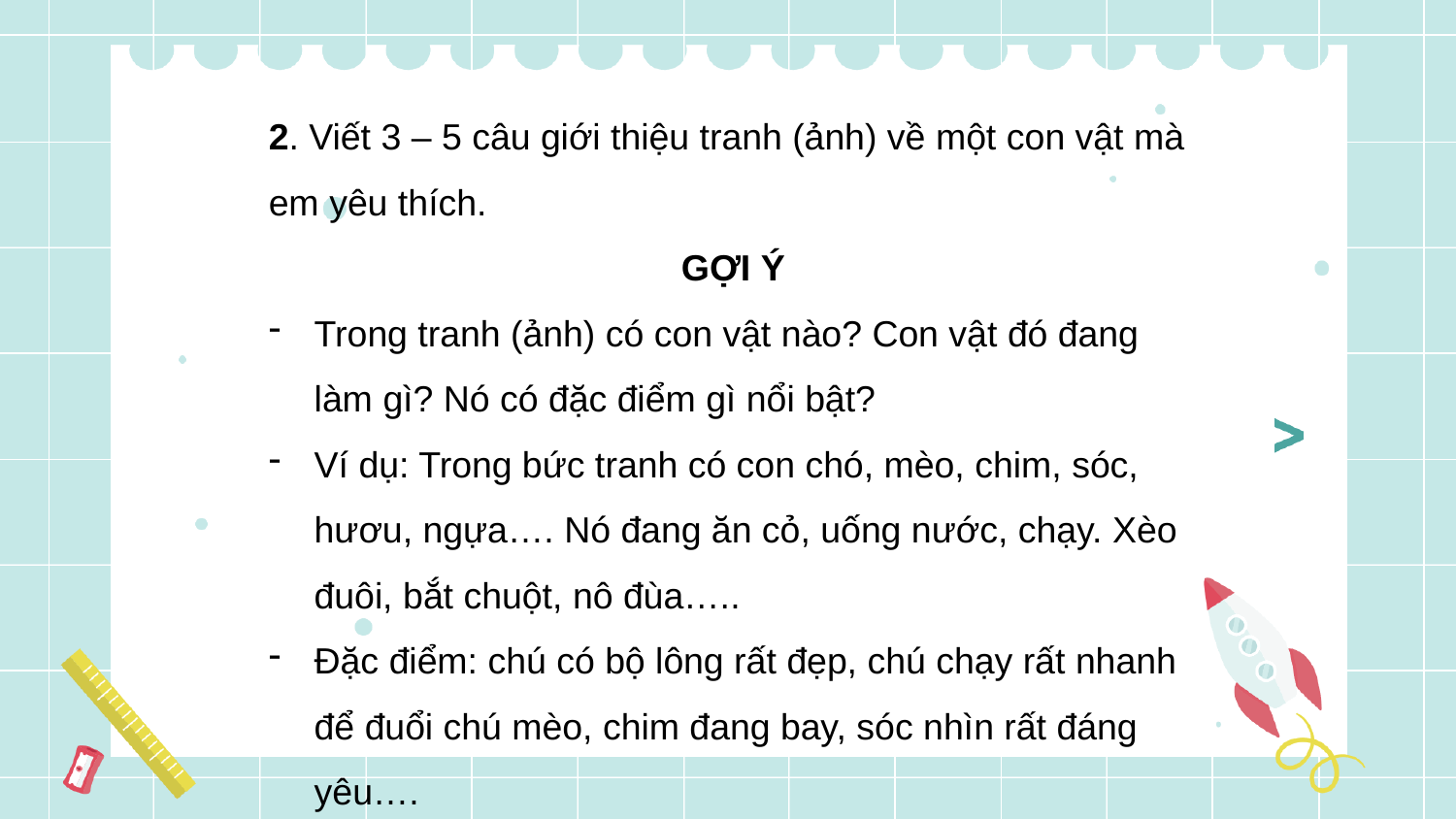

2. Viết 3 – 5 câu giới thiệu tranh (ảnh) về một con vật mà em yêu thích.
GỢI Ý
Trong tranh (ảnh) có con vật nào? Con vật đó đang làm gì? Nó có đặc điểm gì nổi bật?
Ví dụ: Trong bức tranh có con chó, mèo, chim, sóc, hươu, ngựa…. Nó đang ăn cỏ, uống nước, chạy. Xèo đuôi, bắt chuột, nô đùa…..
Đặc điểm: chú có bộ lông rất đẹp, chú chạy rất nhanh để đuổi chú mèo, chim đang bay, sóc nhìn rất đáng yêu….